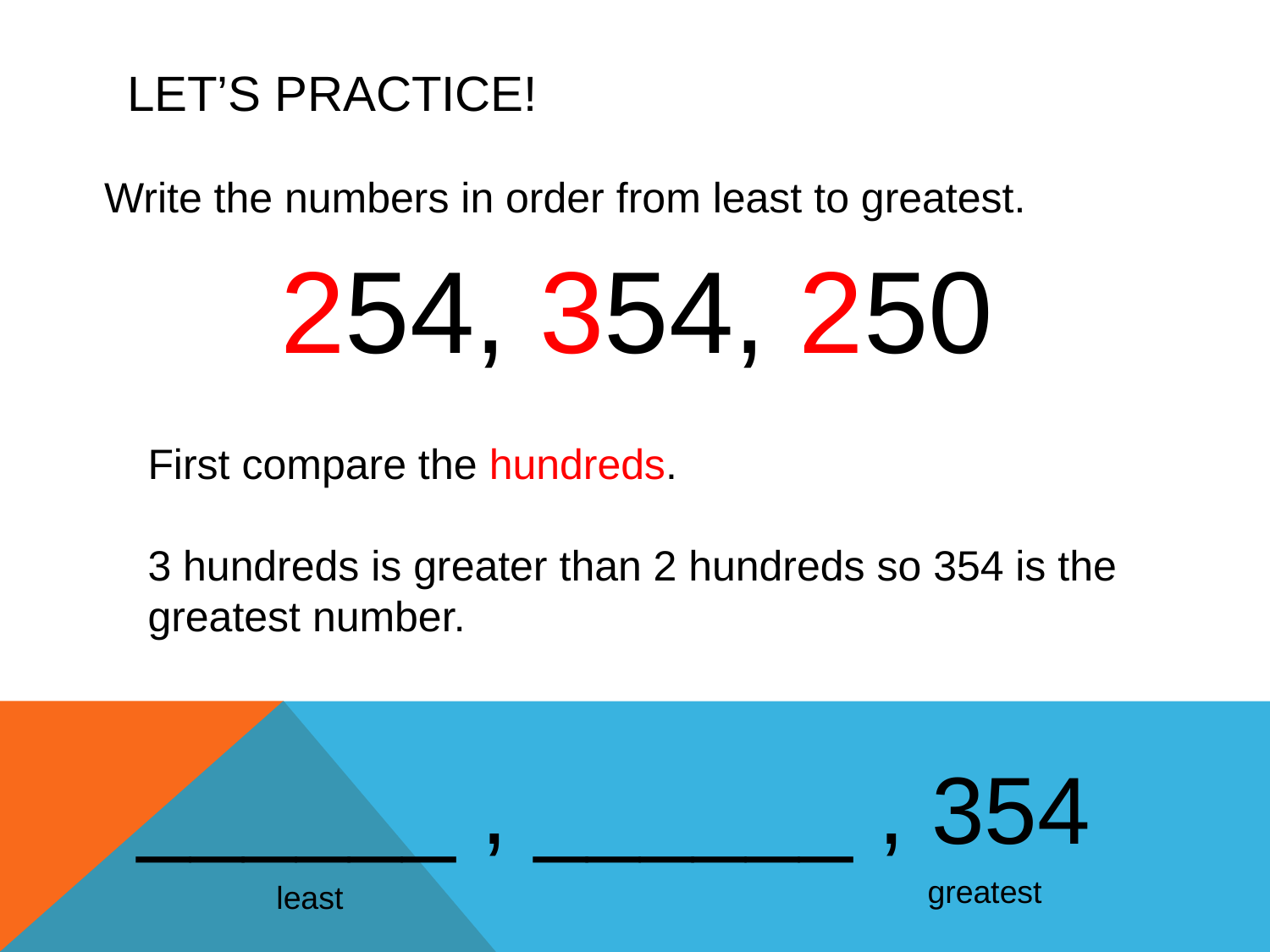

# Let’s practice!
Write the numbers in order from least to greatest.
254, 354, 250
First compare the hundreds.

3 hundreds is greater than 2 hundreds so 354 is the greatest number.

______ , ______ , 354
greatest
least